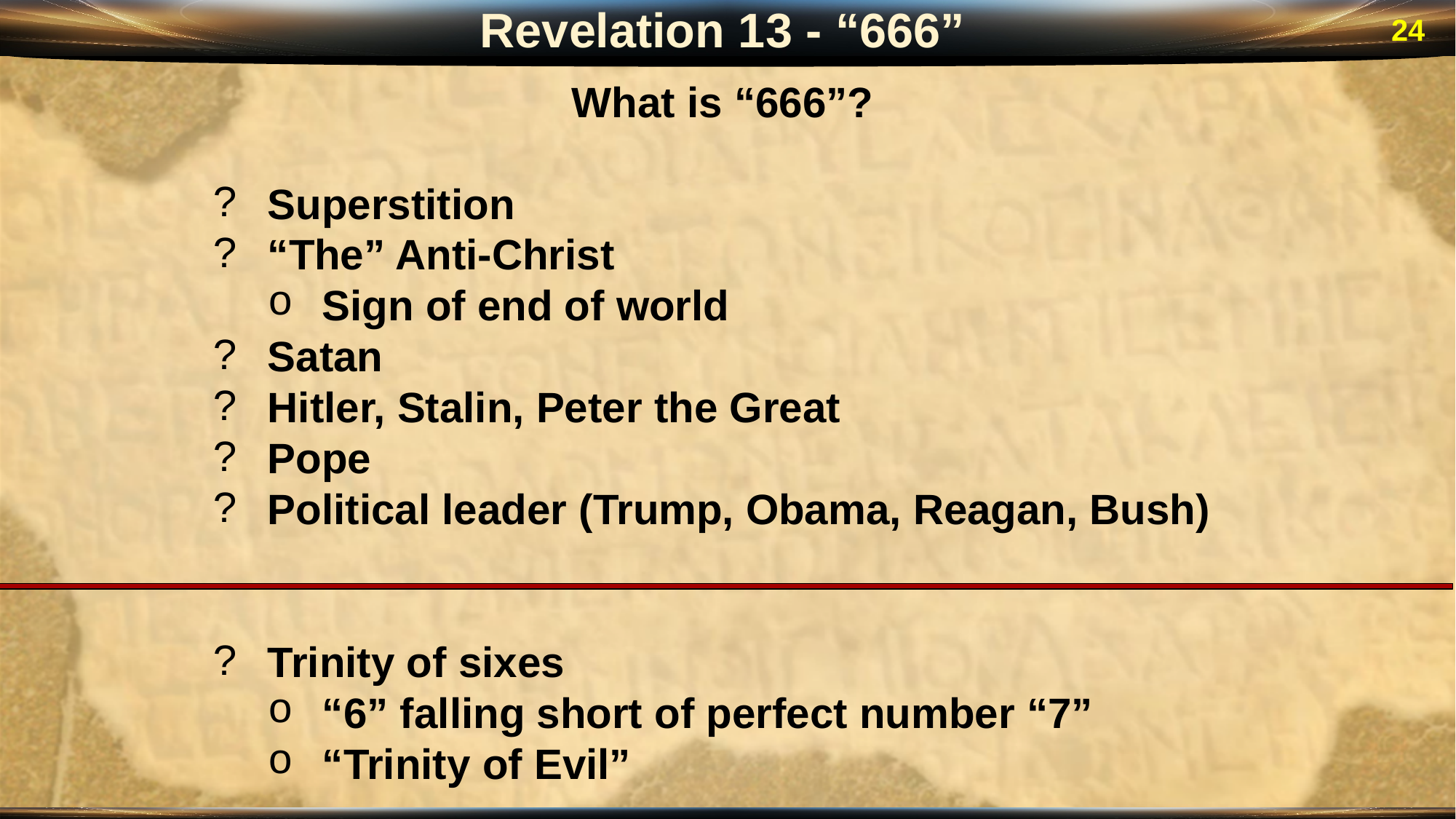

Revelation 13 - “666”
24
What is “666”?

Superstition
“The” Anti-Christ
Sign of end of world
Satan
Hitler, Stalin, Peter the Great
Pope
Political leader (Trump, Obama, Reagan, Bush)

Trinity of sixes
“6” falling short of perfect number “7”
“Trinity of Evil”